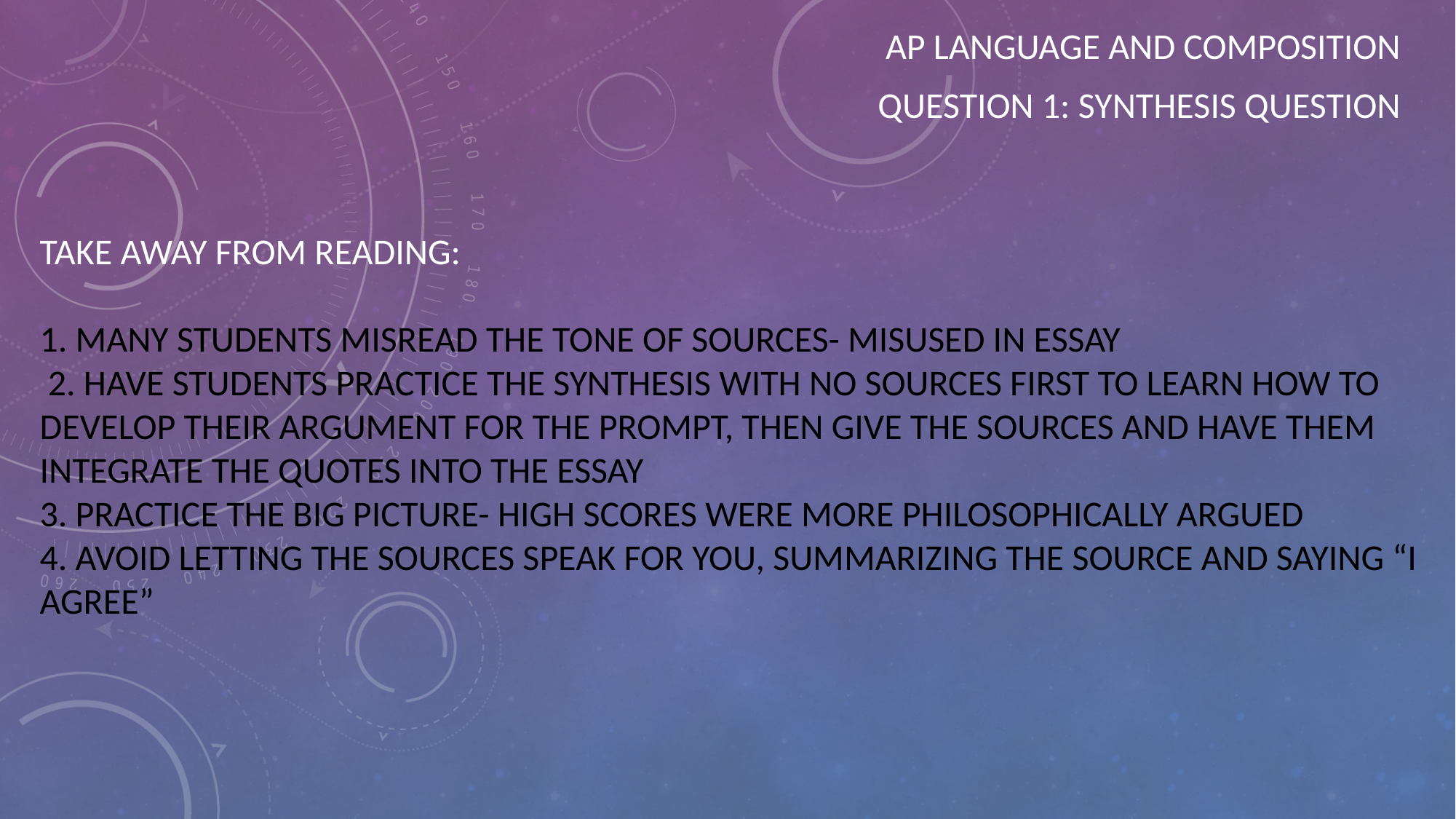

AP language and Composition
Question 1: Synthesis question
# Take Away from reading: 1. Many students misread the tone of sources- misused in essay 2. Have students practice the synthesis with no sources first to learn how to develop their argument for the prompt, then give the sources and have them integrate the quotes into the essay 3. practice the big picture- high scores were more philosophically argued 4. avoid letting the sources speak for you, summarizing the source and saying “I agree”